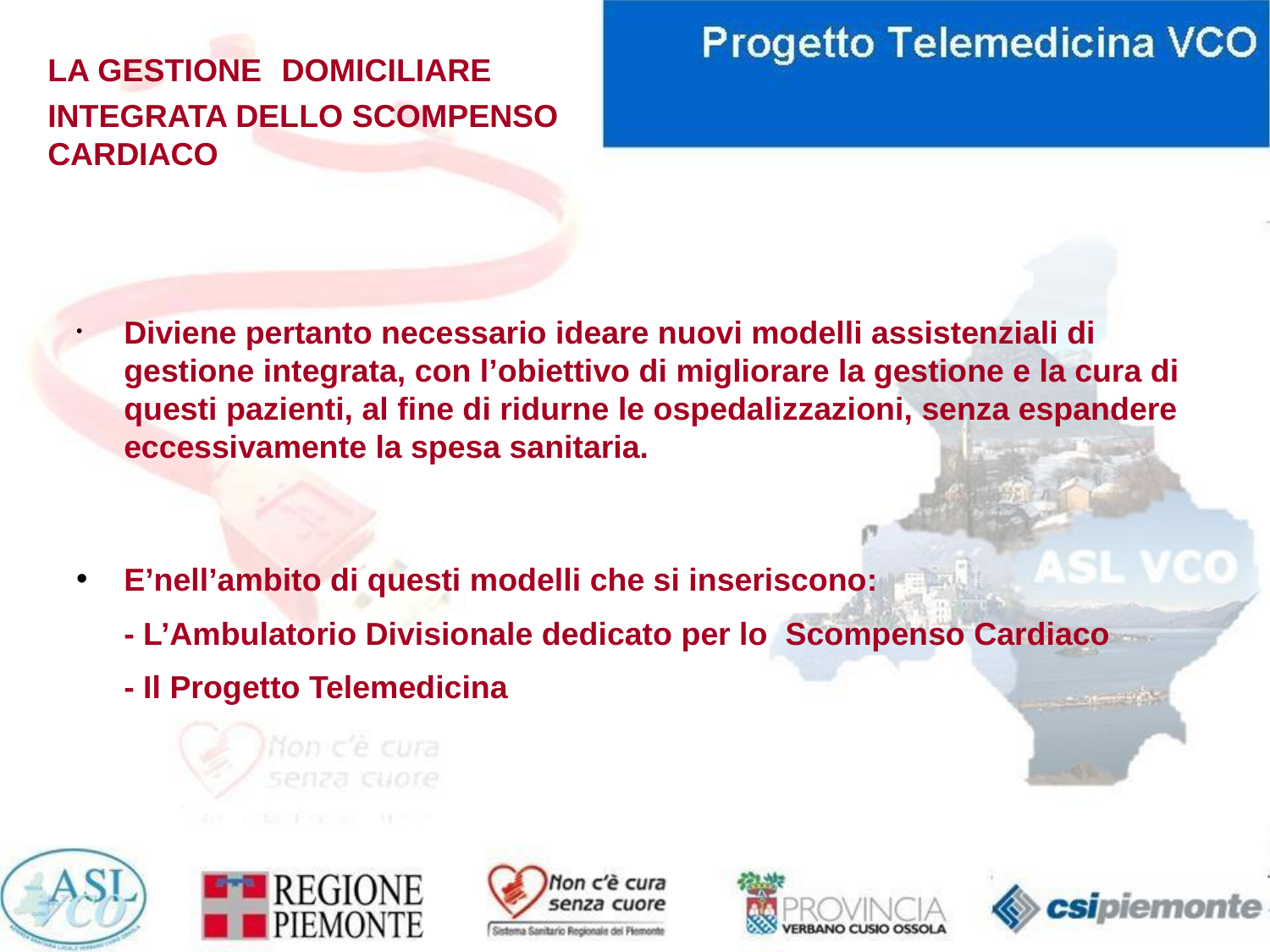

# LA GESTIONE DOMICILIARE INTEGRATA DELLO SCOMPENSO CARDIACO

Diviene pertanto necessario ideare nuovi modelli assistenziali di gestione integrata, con l’obiettivo di migliorare la gestione e la cura di questi pazienti, al fine di ridurne le ospedalizzazioni, senza espandere eccessivamente la spesa sanitaria.

E’nell’ambito di questi modelli che si inseriscono:
	- L’Ambulatorio Divisionale dedicato per lo  Scompenso Cardiaco
	- Il Progetto Telemedicina